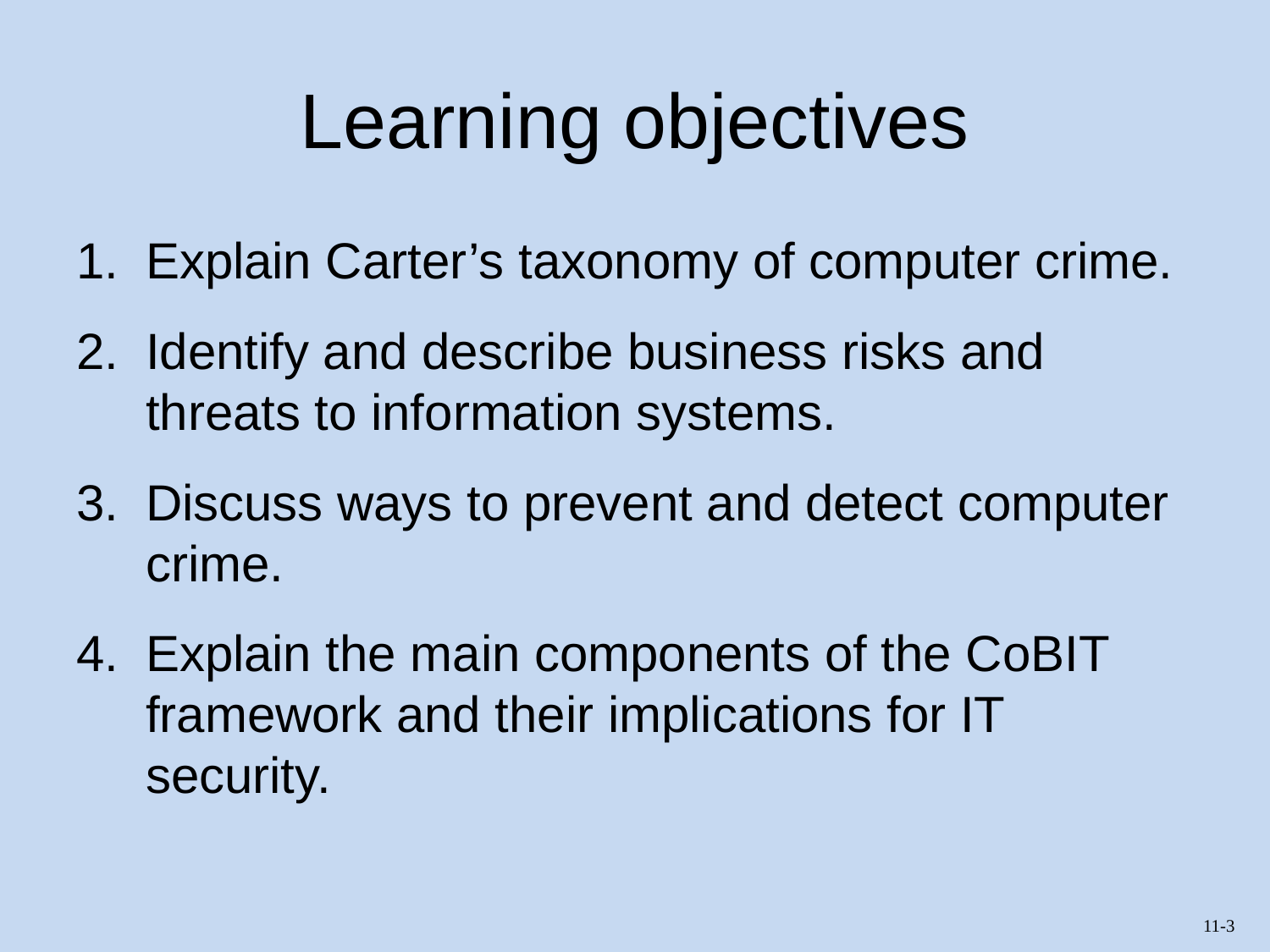

# Learning objectives
Explain Carter’s taxonomy of computer crime.
Identify and describe business risks and threats to information systems.
Discuss ways to prevent and detect computer crime.
Explain the main components of the CoBIT framework and their implications for IT security.